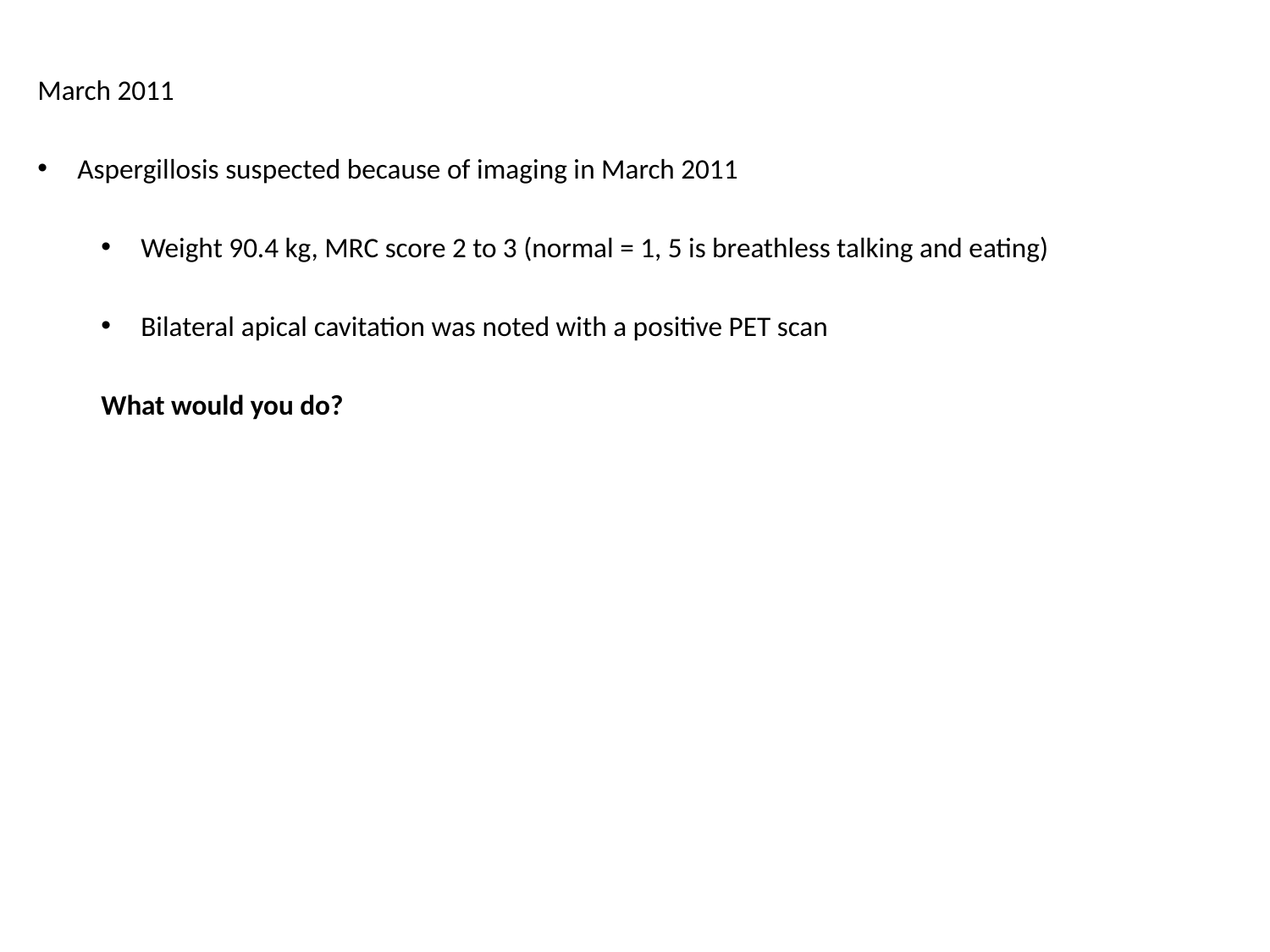

March 2011

Aspergillosis suspected because of imaging in March 2011

Weight 90.4 kg, MRC score 2 to 3 (normal = 1, 5 is breathless talking and eating)

Bilateral apical cavitation was noted with a positive PET scan

What would you do?